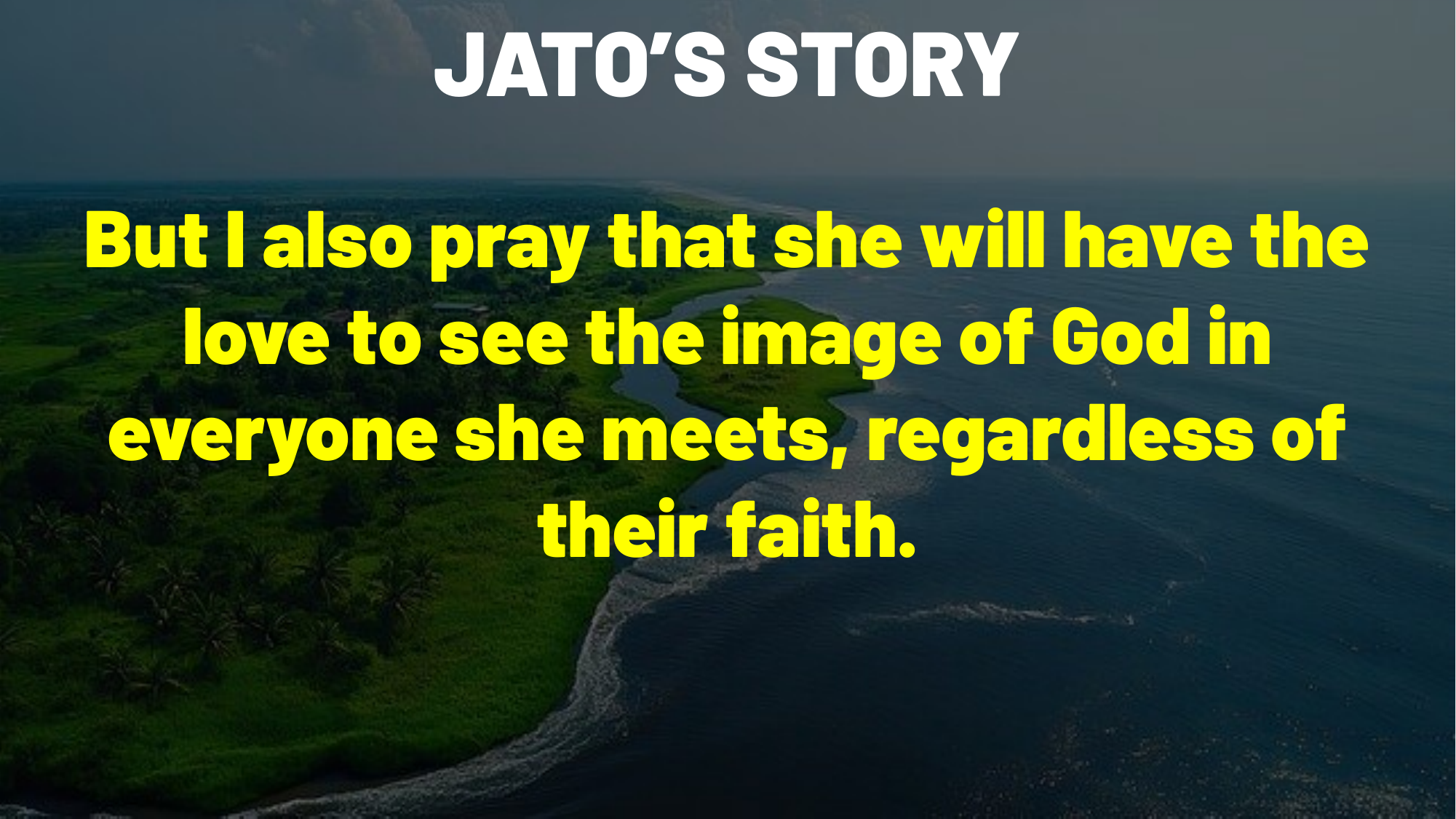

JATO’S STORY

But I also pray that she will have the love to see the image of God in everyone she meets, regardless of their faith.